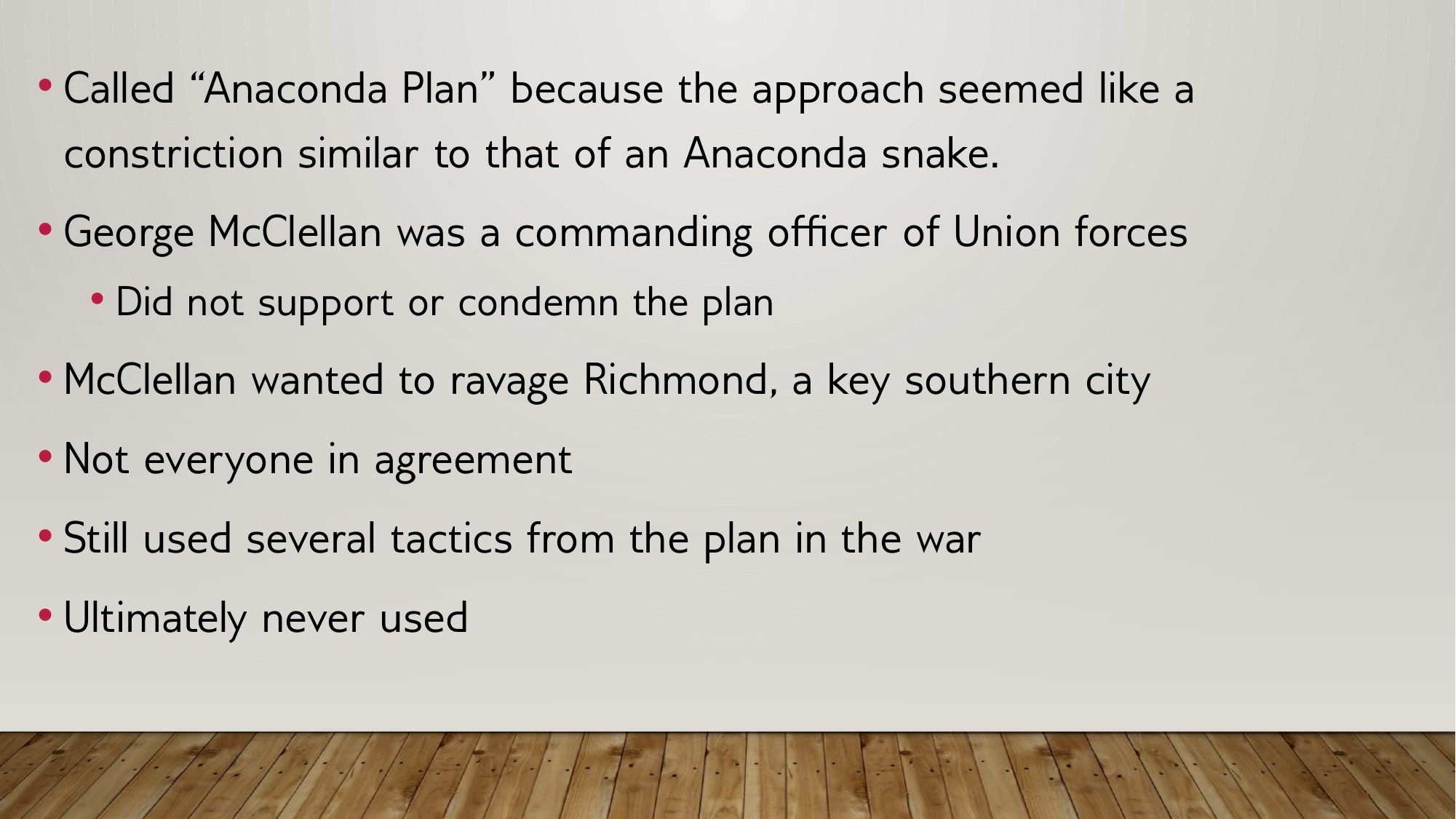

Called “Anaconda Plan” because the approach seemed like a constriction similar to that of an Anaconda snake.
George McClellan was a commanding officer of Union forces
Did not support or condemn the plan
McClellan wanted to ravage Richmond, a key southern city
Not everyone in agreement
Still used several tactics from the plan in the war
Ultimately never used